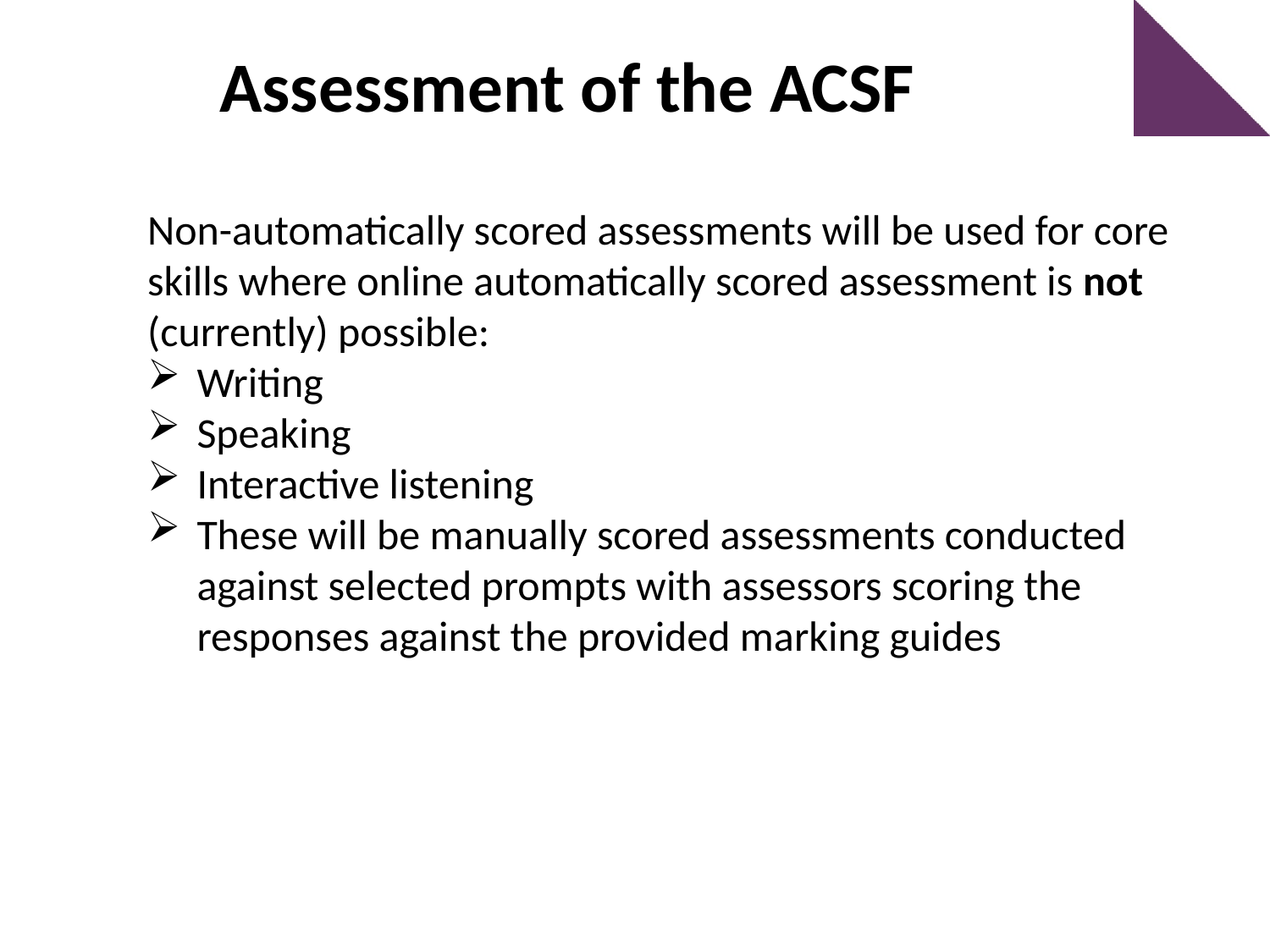

Assessment of the ACSF
Non-automatically scored assessments will be used for core skills where online automatically scored assessment is not (currently) possible:
Writing
Speaking
Interactive listening
These will be manually scored assessments conducted against selected prompts with assessors scoring the responses against the provided marking guides